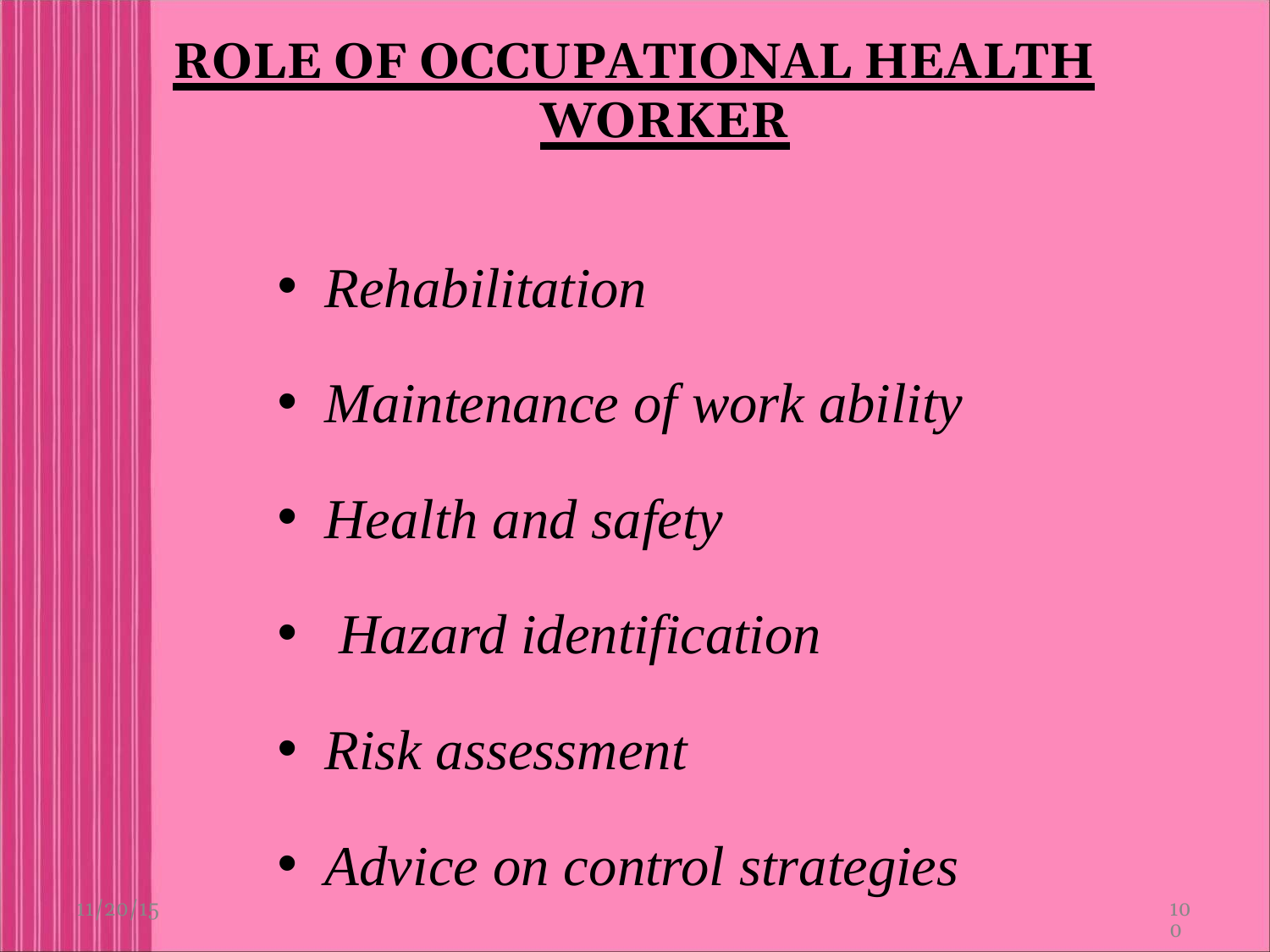

# ROLE OF OCCUPATIONAL HEALTH WORKER
Rehabilitation
Maintenance of work ability
Health and safety
Hazard identification
Risk assessment
Advice on control strategies
11/20/15
100